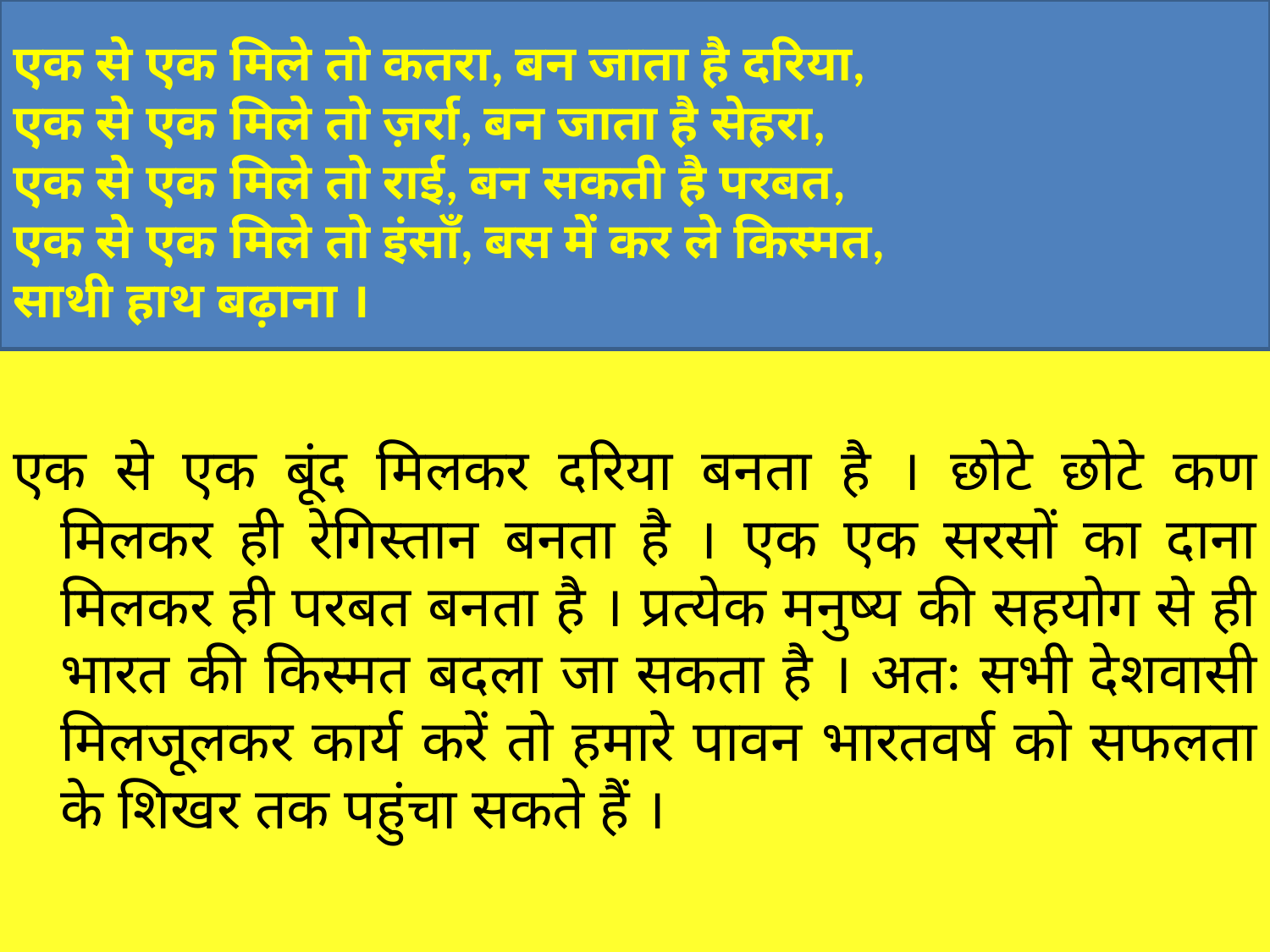

# एक से एक मिले तो कतरा, बन जाता है दरिया, एक से एक मिले तो ज़र्रा, बन जाता है सेहरा, एक से एक मिले तो राई, बन सकती है परबत, एक से एक मिले तो इंसाँ, बस में कर ले किस्मत, साथी हाथ बढ़ाना ।

एक से एक बूंद मिलकर दरिया बनता है । छोटे छोटे कण मिलकर ही रेगिस्तान बनता है । एक एक सरसों का दाना मिलकर ही परबत बनता है । प्रत्येक मनुष्य की सहयोग से ही भारत की किस्मत बदला जा सकता है । अतः सभी देशवासी मिलजूलकर कार्य करें तो हमारे पावन भारतवर्ष को सफलता के शिखर तक पहुंचा सकते हैं ।